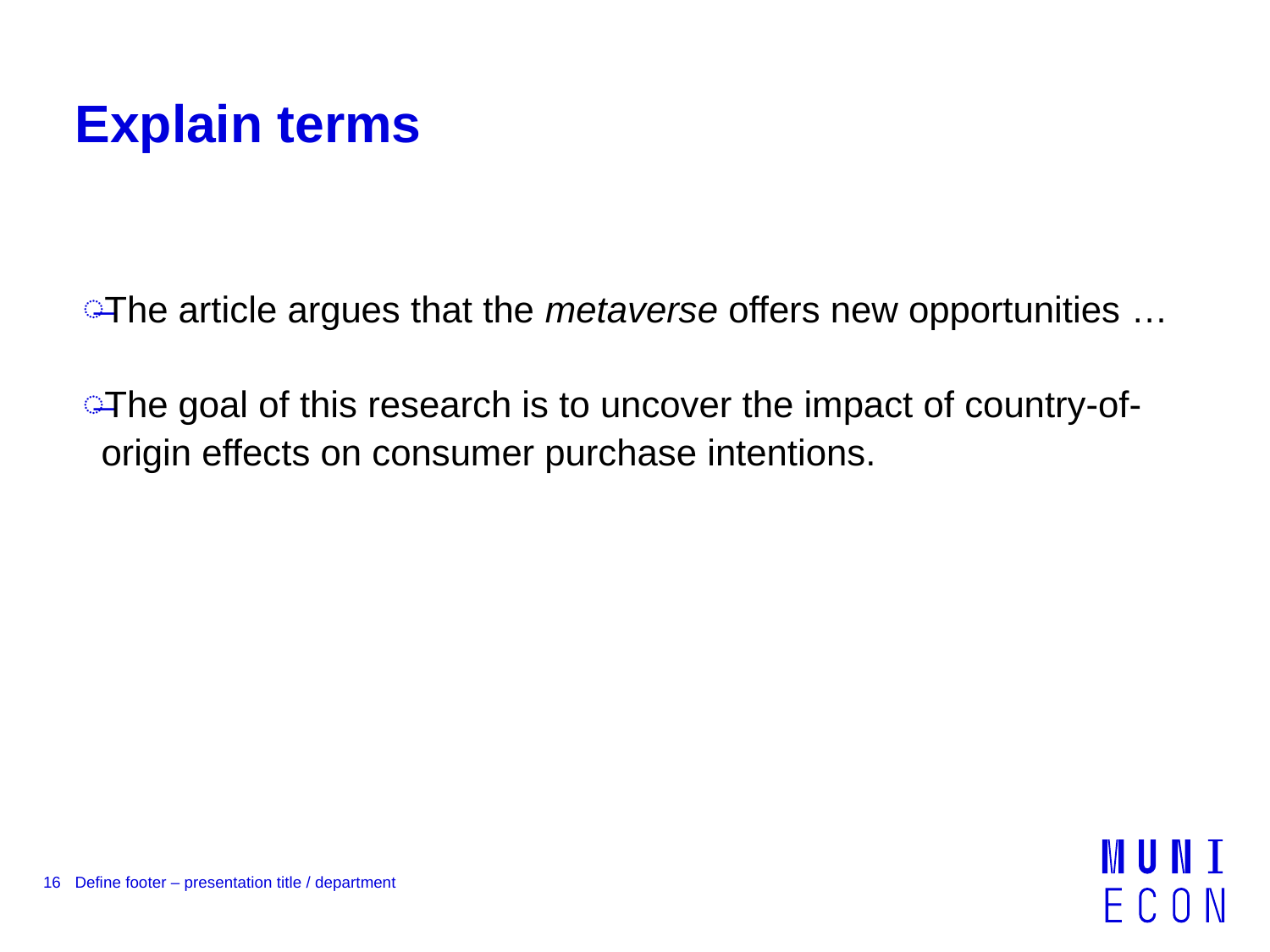

# Explain terms

The article argues that the metaverse offers new opportunities …

The goal of this research is to uncover the impact of country-of-origin effects on consumer purchase intentions.

16
Define footer – presentation title / department